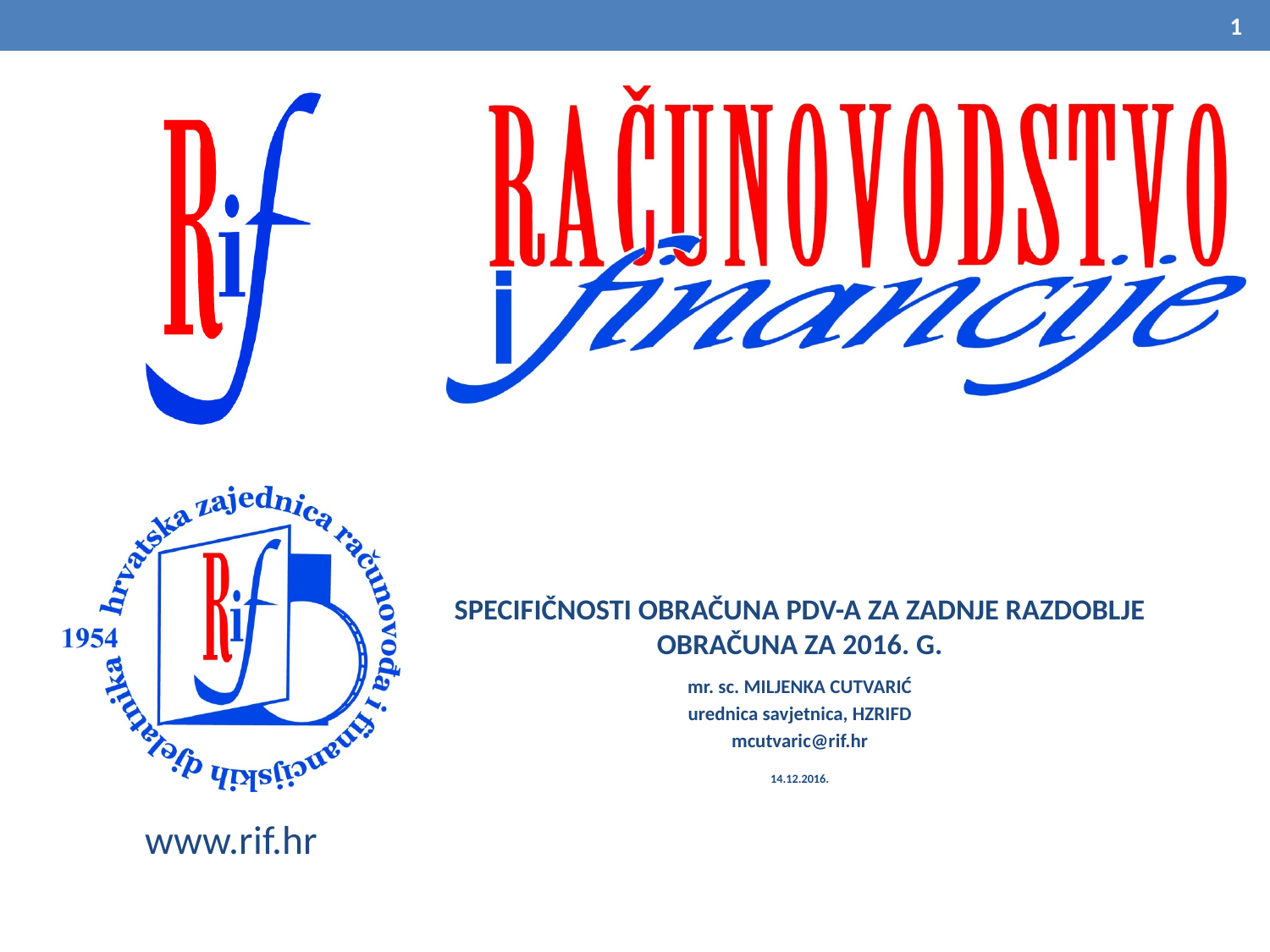

1

SPECIFIČNOSTI OBRAČUNA PDV-A ZA ZADNJE RAZDOBLJE OBRAČUNA ZA 2016. G.

mr. sc. MILJENKA CUTVARIĆ
urednica savjetnica, HZRIFD
mcutvaric@rif.hr

14.12.2016.